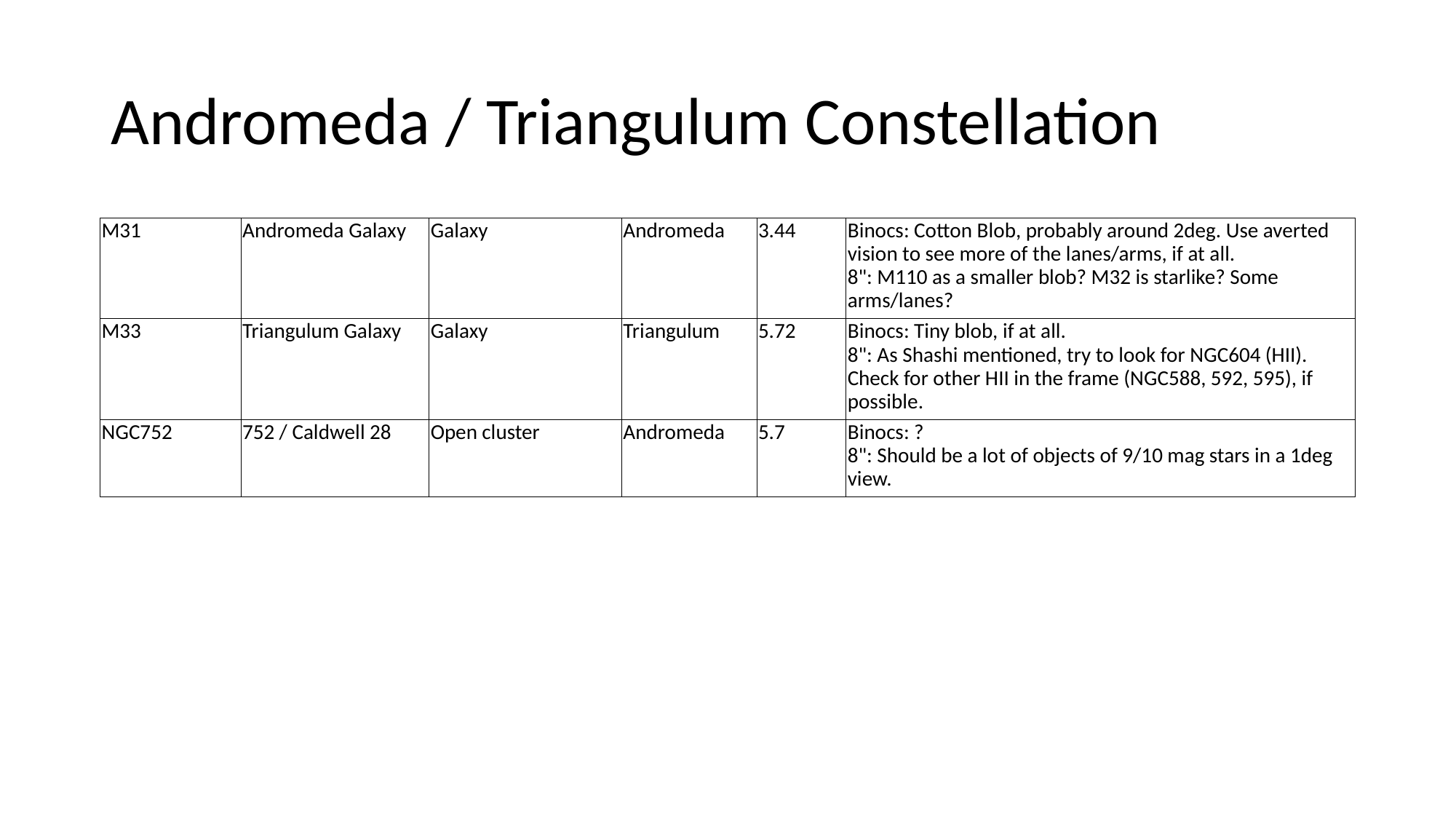

# Andromeda / Triangulum Constellation
| M31 | Andromeda Galaxy | Galaxy | Andromeda | 3.44 | Binocs: Cotton Blob, probably around 2deg. Use averted vision to see more of the lanes/arms, if at all. 8": M110 as a smaller blob? M32 is starlike? Some arms/lanes? |
| --- | --- | --- | --- | --- | --- |
| M33 | Triangulum Galaxy | Galaxy | Triangulum | 5.72 | Binocs: Tiny blob, if at all. 8": As Shashi mentioned, try to look for NGC604 (HII). Check for other HII in the frame (NGC588, 592, 595), if possible. |
| NGC752 | 752 / Caldwell 28 | Open cluster | Andromeda | 5.7 | Binocs: ? 8": Should be a lot of objects of 9/10 mag stars in a 1deg view. |